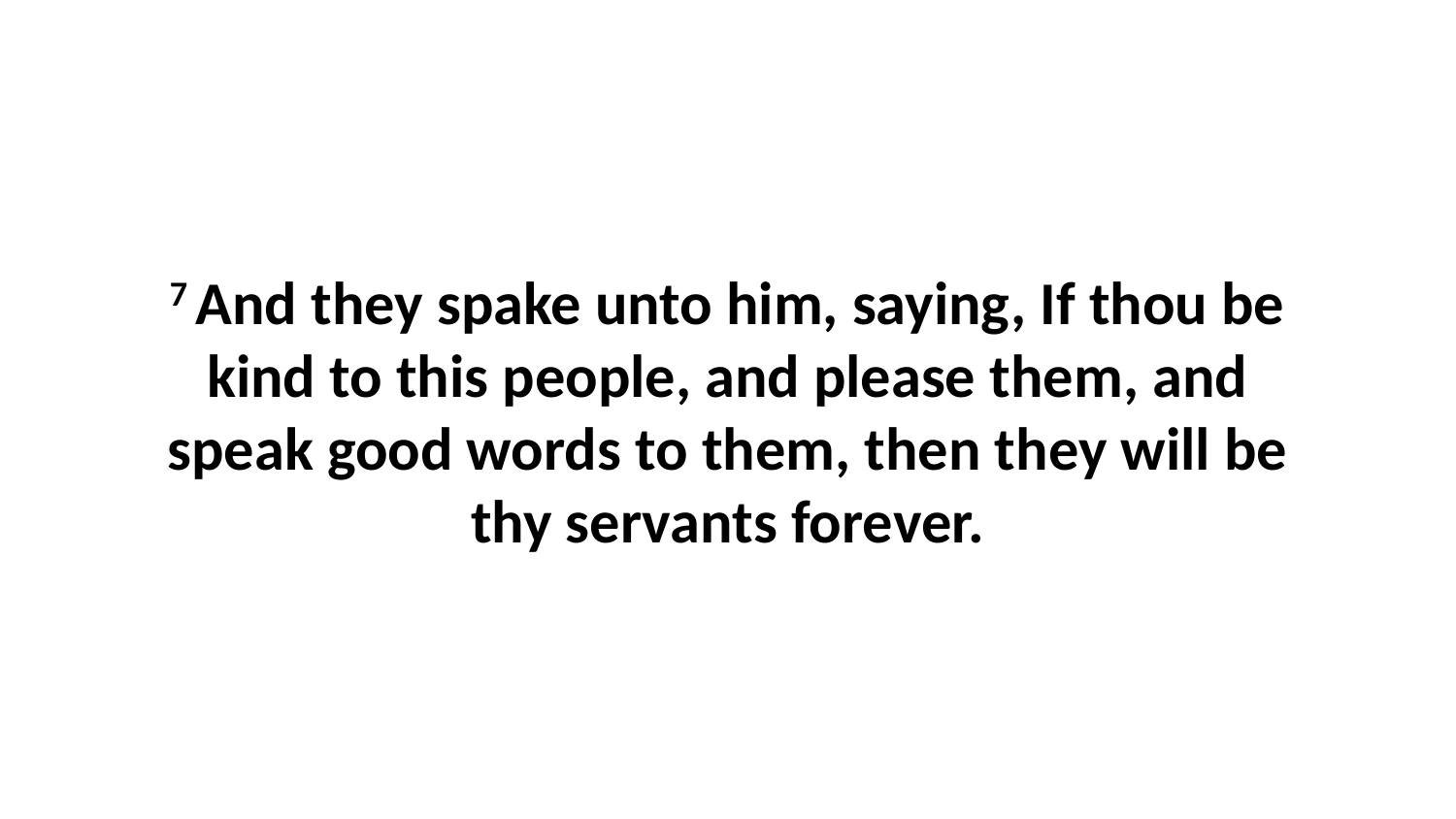

7 And they spake unto him, saying, If thou be kind to this people, and please them, and speak good words to them, then they will be thy servants forever.